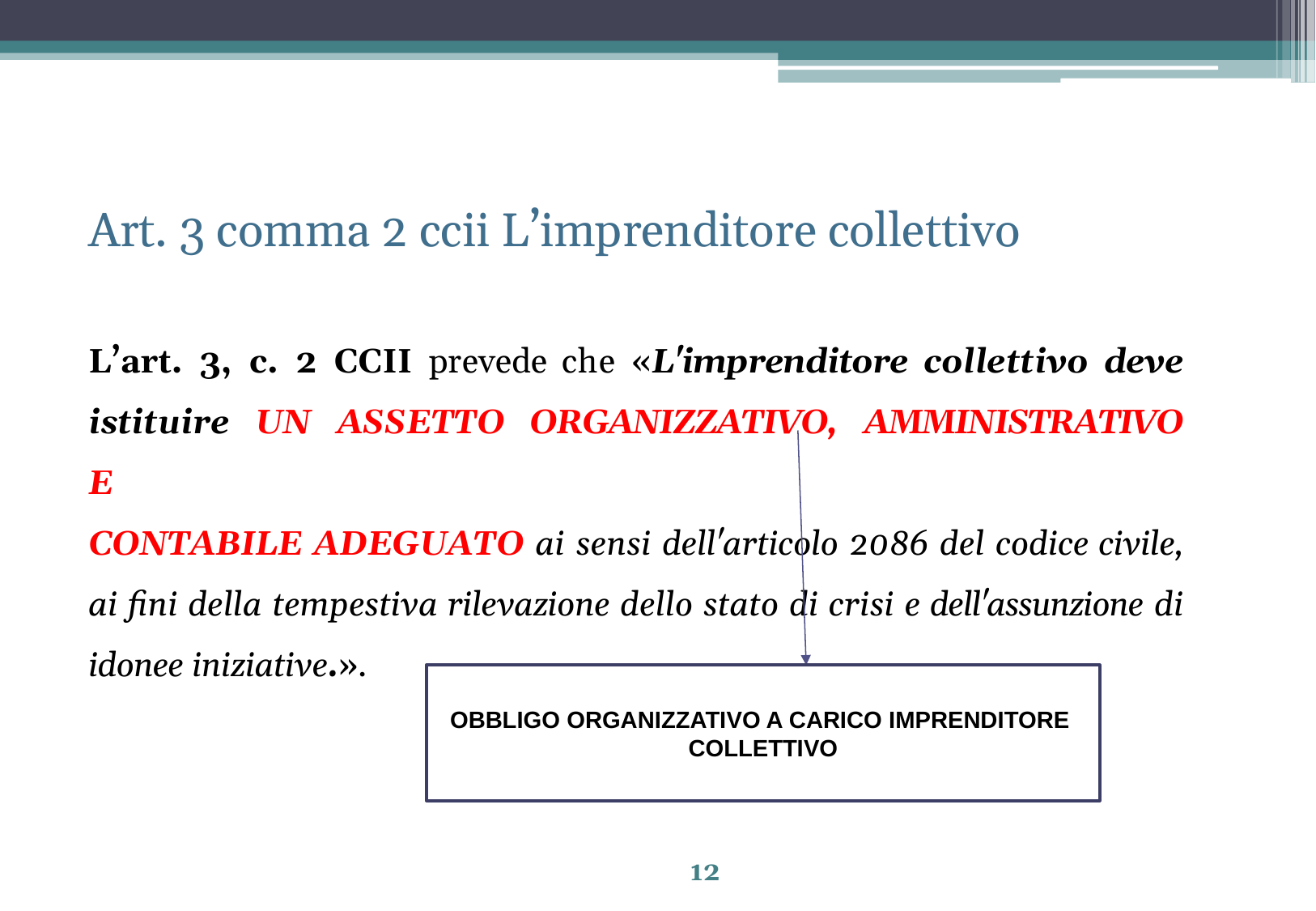

# Art. 3 comma 2 ccii L’imprenditore collettivo
L’art. 3, c. 2 CCII prevede che «L'imprenditore collettivo deve istituire UN ASSETTO ORGANIZZATIVO, AMMINISTRATIVO E
CONTABILE ADEGUATO ai sensi dell'articolo 2086 del codice civile, ai fini della tempestiva rilevazione dello stato di crisi e dell'assunzione di idonee iniziative.».

OBBLIGO ORGANIZZATIVO A CARICO IMPRENDITORE  COLLETTIVO
12